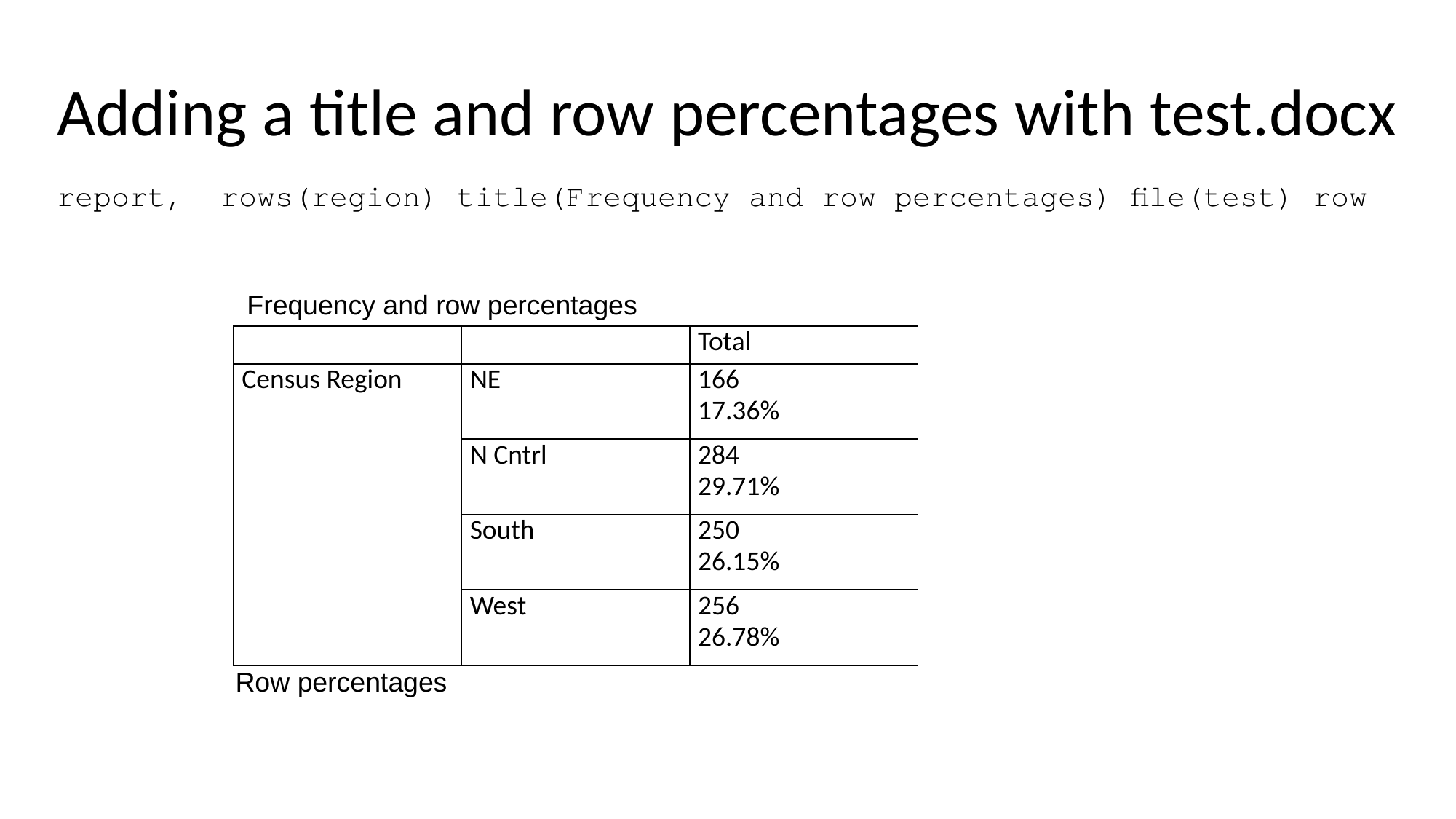

# Adding a title and row percentages with test.docx
report,  rows(region) title(Frequency and row percentages) file(test) row

Frequency and row percentages
|  |  | Total |
| --- | --- | --- |
| Census Region | NE | 166 17.36% |
|  | N Cntrl | 284 29.71% |
|  | South | 250 26.15% |
|  | West | 256 26.78% |
Row percentages